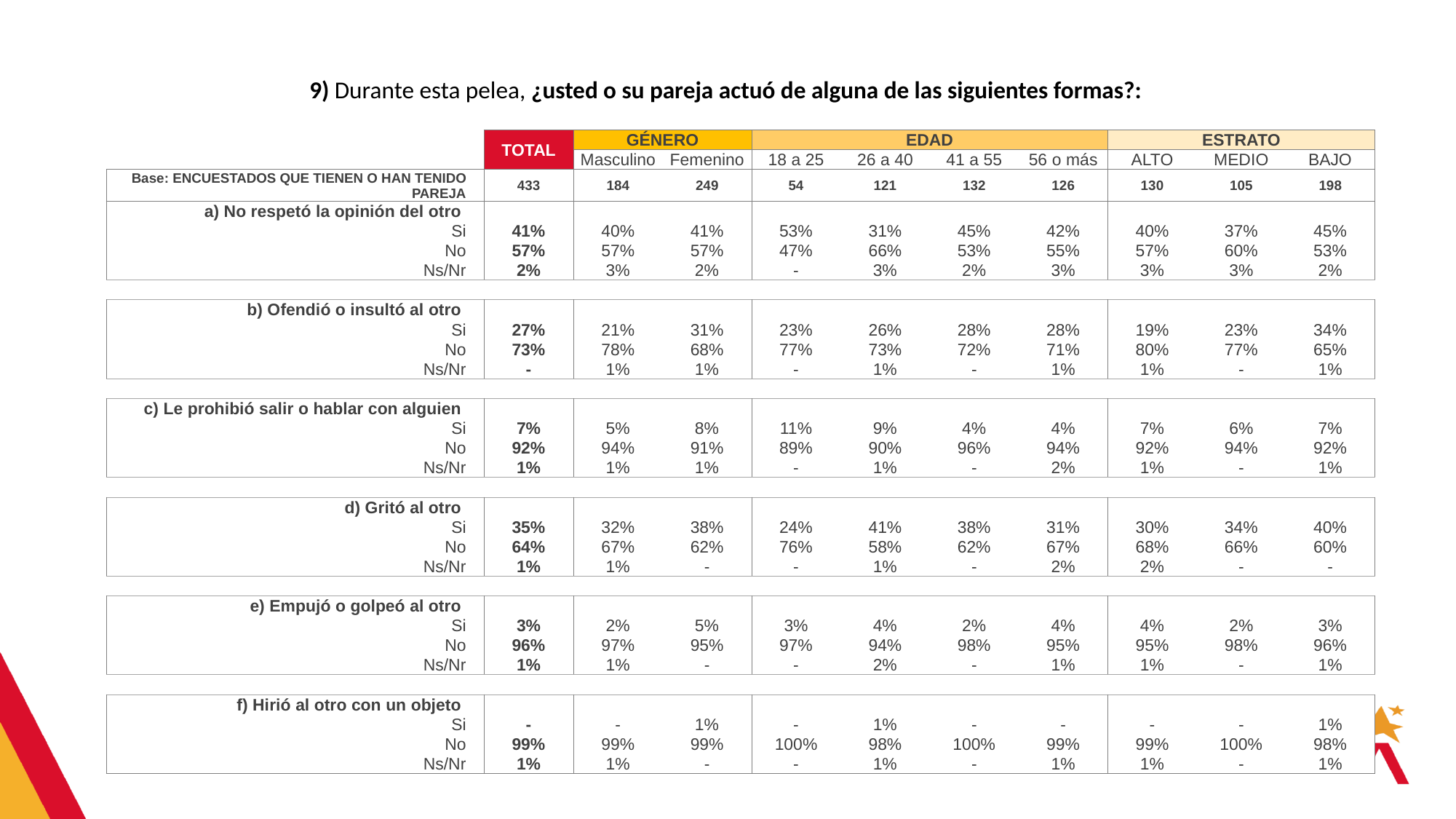

9) Durante esta pelea, ¿usted o su pareja actuó de alguna de las siguientes formas?:
|  |  | TOTAL | GÉNERO |  | EDAD |  |  |  | ESTRATO |  |  |
| --- | --- | --- | --- | --- | --- | --- | --- | --- | --- | --- | --- |
|  |  |  | Masculino | Femenino | 18 a 25 | 26 a 40 | 41 a 55 | 56 o más | ALTO | MEDIO | BAJO |
| Base: ENCUESTADOS QUE TIENEN O HAN TENIDO PAREJA |  | 433 | 184 | 249 | 54 | 121 | 132 | 126 | 130 | 105 | 198 |
| a) No respetó la opinión del otro |  |  |  |  |  |  |  |  |  |  |  |
| Si |  | 41% | 40% | 41% | 53% | 31% | 45% | 42% | 40% | 37% | 45% |
| No |  | 57% | 57% | 57% | 47% | 66% | 53% | 55% | 57% | 60% | 53% |
| Ns/Nr |  | 2% | 3% | 2% | - | 3% | 2% | 3% | 3% | 3% | 2% |
|  |  |  |  |  |  |  |  |  |  |  |  |
| b) Ofendió o insultó al otro |  |  |  |  |  |  |  |  |  |  |  |
| Si |  | 27% | 21% | 31% | 23% | 26% | 28% | 28% | 19% | 23% | 34% |
| No |  | 73% | 78% | 68% | 77% | 73% | 72% | 71% | 80% | 77% | 65% |
| Ns/Nr |  | - | 1% | 1% | - | 1% | - | 1% | 1% | - | 1% |
|  |  |  |  |  |  |  |  |  |  |  |  |
| c) Le prohibió salir o hablar con alguien |  |  |  |  |  |  |  |  |  |  |  |
| Si |  | 7% | 5% | 8% | 11% | 9% | 4% | 4% | 7% | 6% | 7% |
| No |  | 92% | 94% | 91% | 89% | 90% | 96% | 94% | 92% | 94% | 92% |
| Ns/Nr |  | 1% | 1% | 1% | - | 1% | - | 2% | 1% | - | 1% |
|  |  |  |  |  |  |  |  |  |  |  |  |
| d) Gritó al otro |  |  |  |  |  |  |  |  |  |  |  |
| Si |  | 35% | 32% | 38% | 24% | 41% | 38% | 31% | 30% | 34% | 40% |
| No |  | 64% | 67% | 62% | 76% | 58% | 62% | 67% | 68% | 66% | 60% |
| Ns/Nr |  | 1% | 1% | - | - | 1% | - | 2% | 2% | - | - |
|  |  |  |  |  |  |  |  |  |  |  |  |
| e) Empujó o golpeó al otro |  |  |  |  |  |  |  |  |  |  |  |
| Si |  | 3% | 2% | 5% | 3% | 4% | 2% | 4% | 4% | 2% | 3% |
| No |  | 96% | 97% | 95% | 97% | 94% | 98% | 95% | 95% | 98% | 96% |
| Ns/Nr |  | 1% | 1% | - | - | 2% | - | 1% | 1% | - | 1% |
|  |  |  |  |  |  |  |  |  |  |  |  |
| f) Hirió al otro con un objeto |  |  |  |  |  |  |  |  |  |  |  |
| Si |  | - | - | 1% | - | 1% | - | - | - | - | 1% |
| No |  | 99% | 99% | 99% | 100% | 98% | 100% | 99% | 99% | 100% | 98% |
| Ns/Nr |  | 1% | 1% | - | - | 1% | - | 1% | 1% | - | 1% |